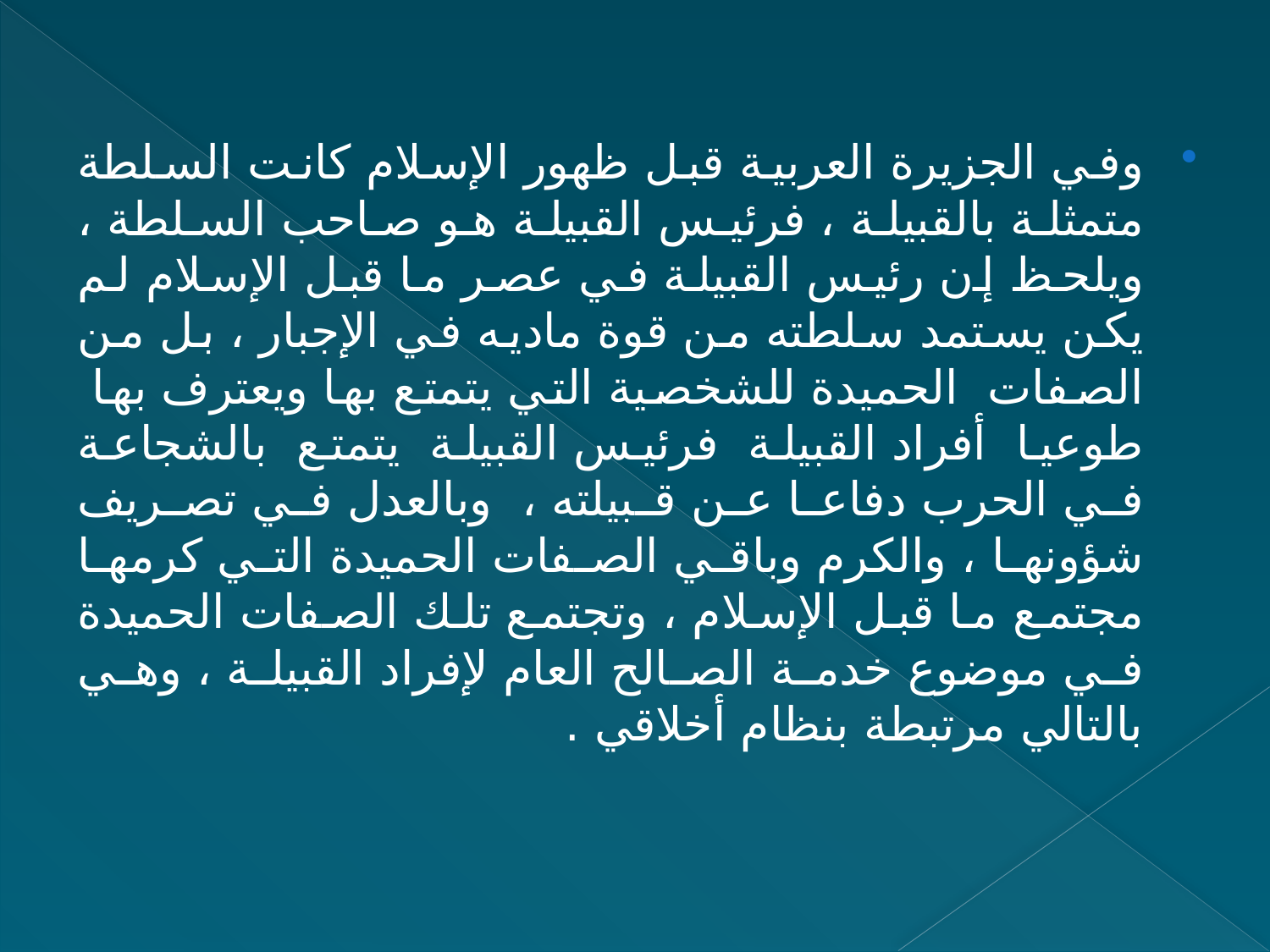

وفي الجزيرة العربية قبل ظهور الإسلام كانت السلطة متمثلة بالقبيلة ، فرئيس القبيلة هو صاحب السلطة ، ويلحظ إن رئيس القبيلة في عصر ما قبل الإسلام لم يكن يستمد سلطته من قوة ماديه في الإجبار ، بل من الصفات  الحميدة للشخصية التي يتمتع بها ويعترف بها  طوعيا  أفراد القبيلة  فرئيس القبيلة  يتمتع  بالشجاعة في الحرب دفاعا عن قبيلته ،  وبالعدل في تصريف شؤونها ، والكرم وباقي الصفات الحميدة التي كرمها مجتمع ما قبل الإسلام ، وتجتمع تلك الصفات الحميدة في موضوع خدمة الصالح العام لإفراد القبيلة ، وهي بالتالي مرتبطة بنظام أخلاقي .